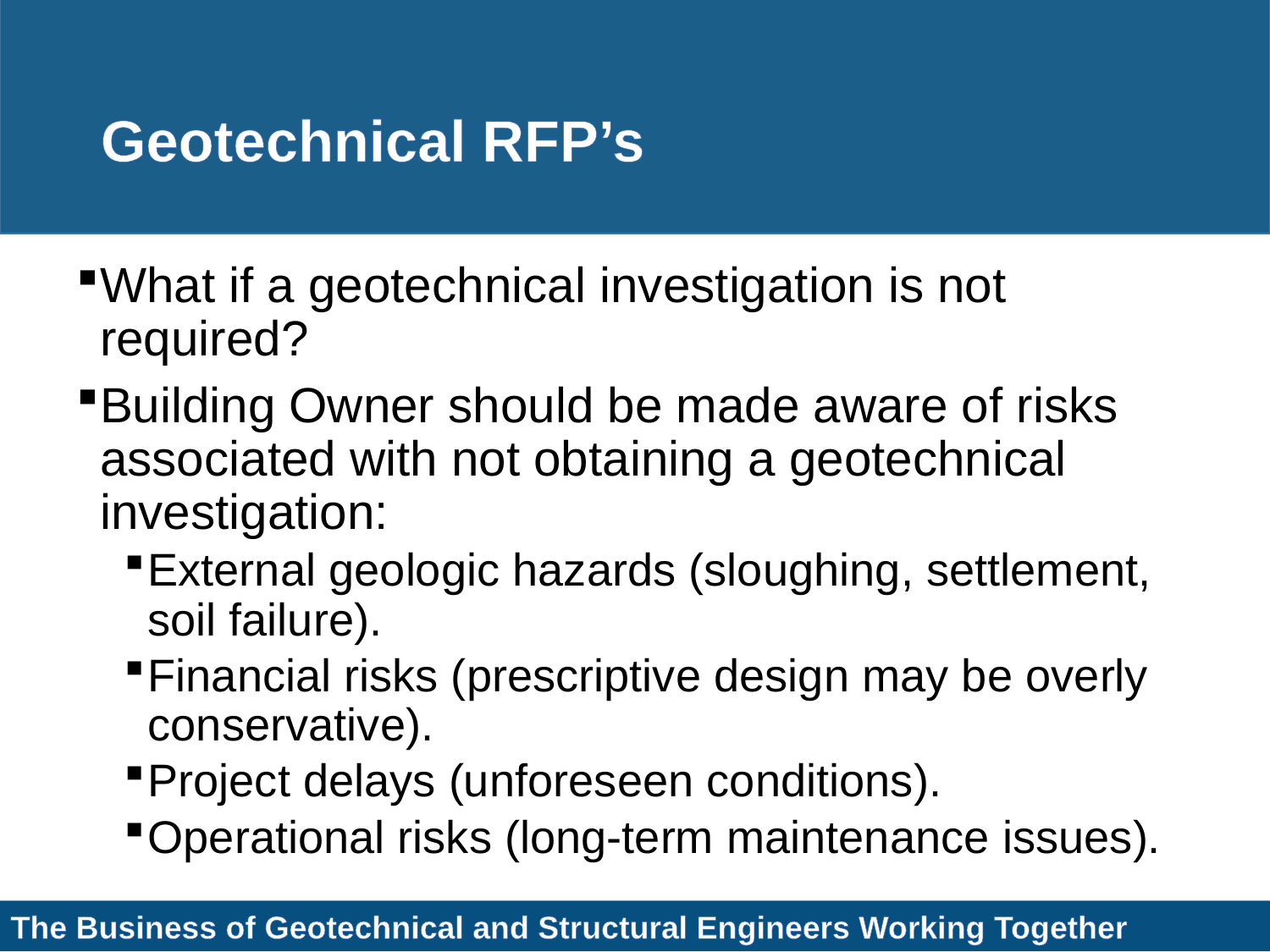

# Geotechnical RFP’s
What if a geotechnical investigation is not required?
Building Owner should be made aware of risks associated with not obtaining a geotechnical investigation:
External geologic hazards (sloughing, settlement, soil failure).
Financial risks (prescriptive design may be overly conservative).
Project delays (unforeseen conditions).
Operational risks (long-term maintenance issues).